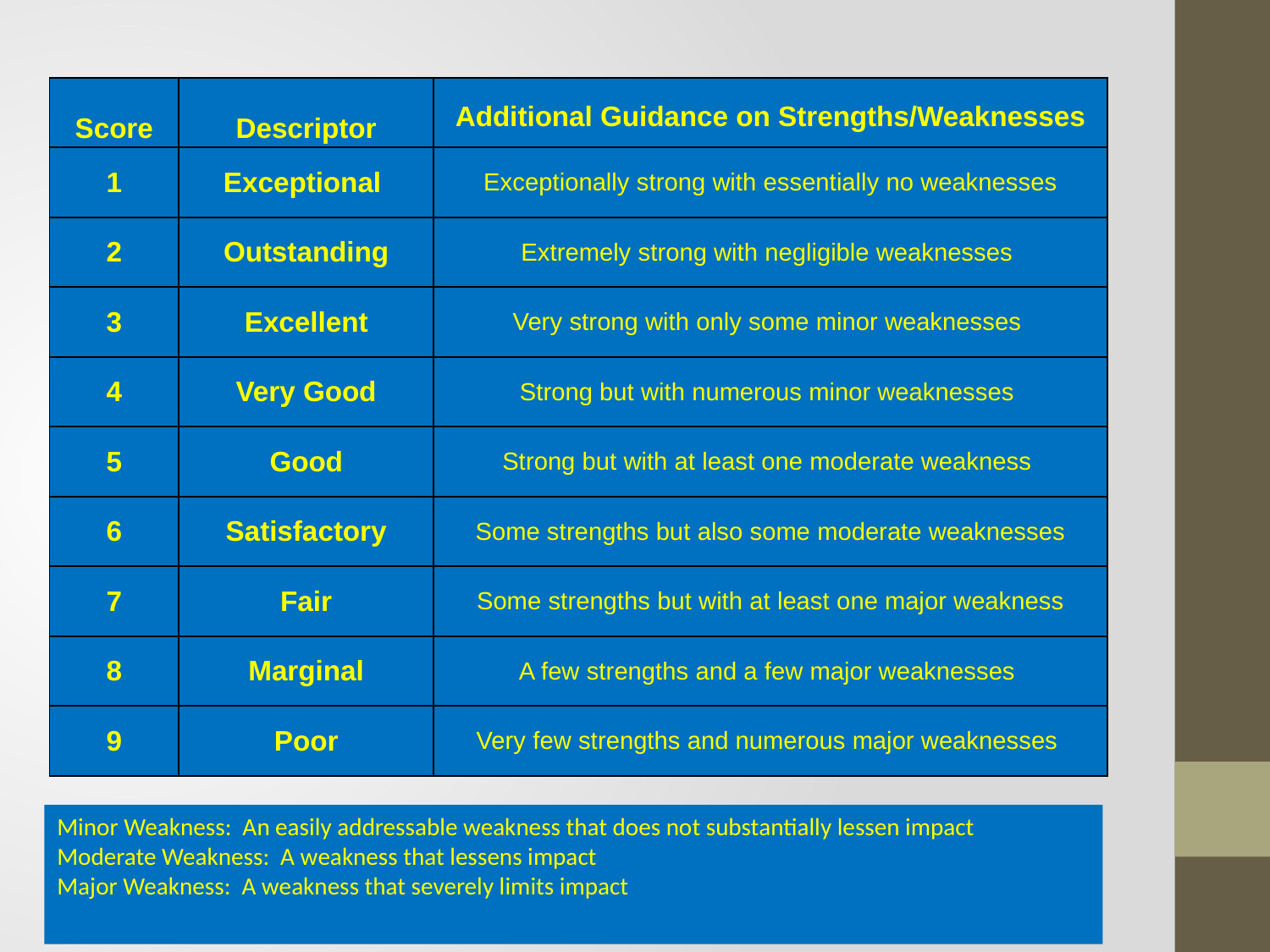

| Score | Descriptor | Additional Guidance on Strengths/Weaknesses |
| --- | --- | --- |
| 1 | Exceptional | Exceptionally strong with essentially no weaknesses |
| 2 | Outstanding | Extremely strong with negligible weaknesses |
| 3 | Excellent | Very strong with only some minor weaknesses |
| 4 | Very Good | Strong but with numerous minor weaknesses |
| 5 | Good | Strong but with at least one moderate weakness |
| 6 | Satisfactory | Some strengths but also some moderate weaknesses |
| 7 | Fair | Some strengths but with at least one major weakness |
| 8 | Marginal | A few strengths and a few major weaknesses |
| 9 | Poor | Very few strengths and numerous major weaknesses |
Minor Weakness:  An easily addressable weakness that does not substantially lessen impact
Moderate Weakness:  A weakness that lessens impact
Major Weakness:  A weakness that severely limits impact